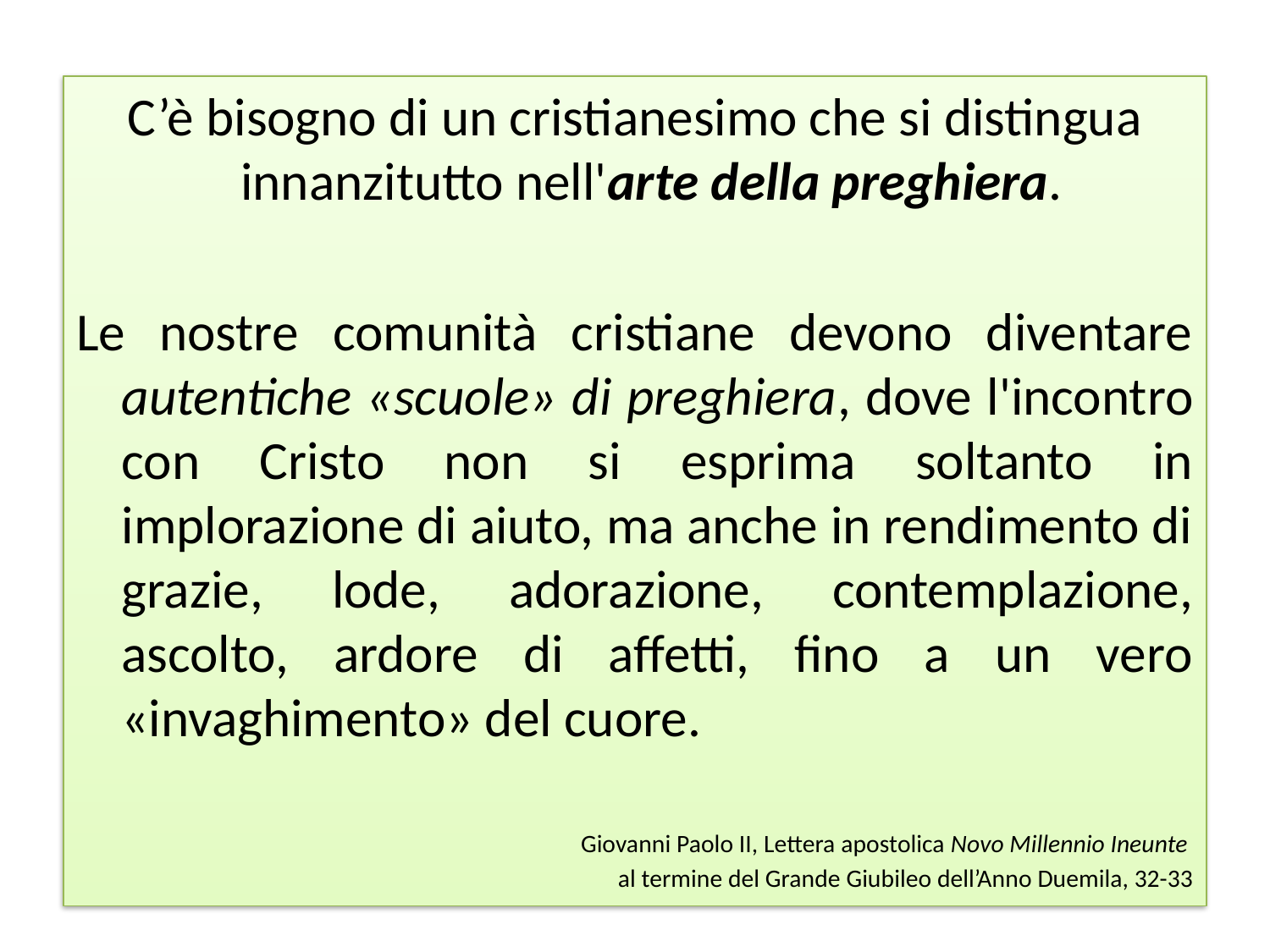

C’è bisogno di un cristianesimo che si distingua innanzitutto nell'arte della preghiera.

Le nostre comunità cristiane devono diventare autentiche «scuole» di preghiera, dove l'incontro con Cristo non si esprima soltanto in implorazione di aiuto, ma anche in rendimento di grazie, lode, adorazione, contemplazione, ascolto, ardore di affetti, fino a un vero «invaghimento» del cuore.

Giovanni Paolo II, Lettera apostolica Novo Millennio Ineunte
al termine del Grande Giubileo dell’Anno Duemila, 32-33